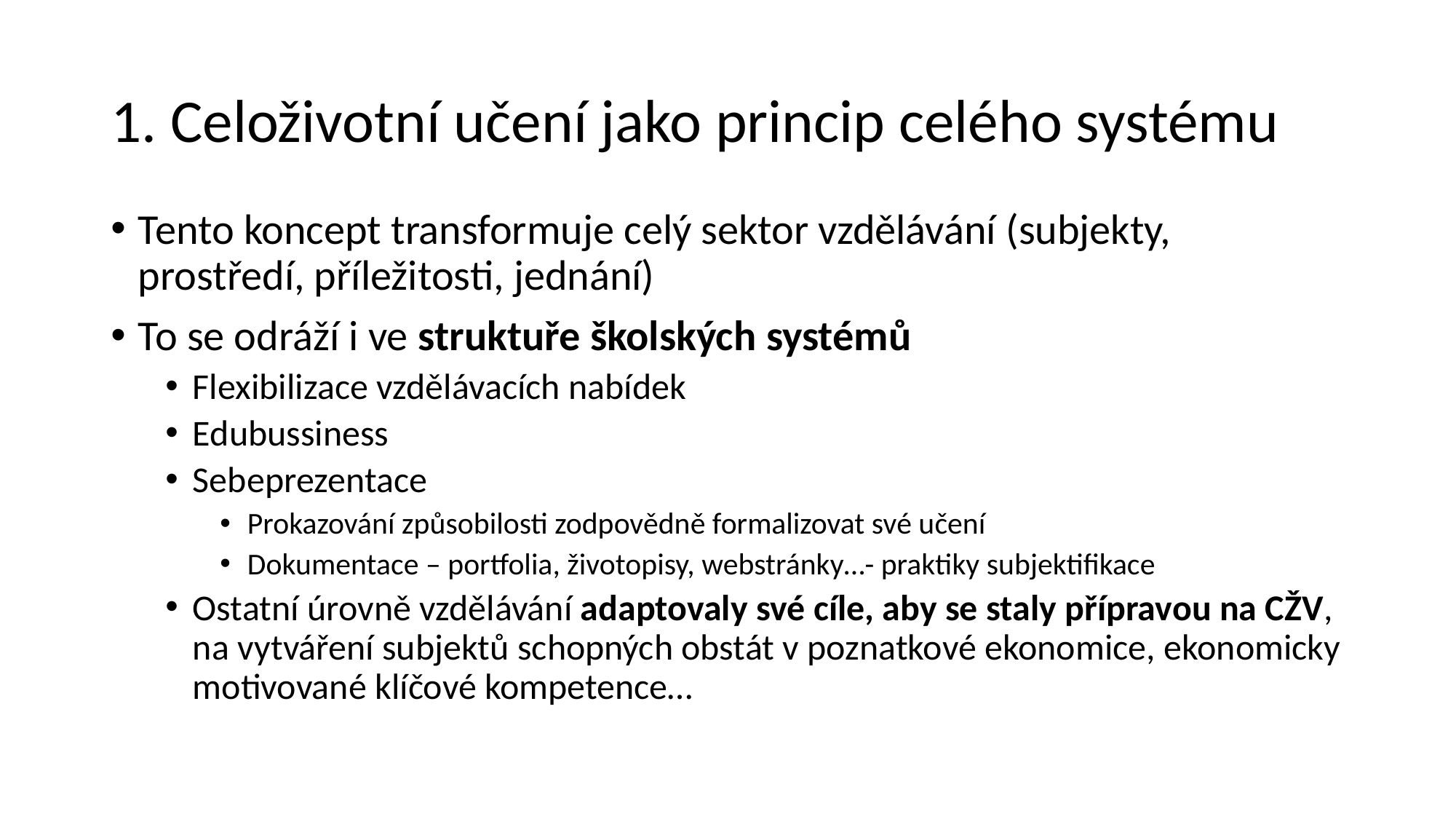

# 1. Celoživotní učení jako princip celého systému
Tento koncept transformuje celý sektor vzdělávání (subjekty, prostředí, příležitosti, jednání)
To se odráží i ve struktuře školských systémů
Flexibilizace vzdělávacích nabídek
Edubussiness
Sebeprezentace
Prokazování způsobilosti zodpovědně formalizovat své učení
Dokumentace – portfolia, životopisy, webstránky…- praktiky subjektifikace
Ostatní úrovně vzdělávání adaptovaly své cíle, aby se staly přípravou na CŽV, na vytváření subjektů schopných obstát v poznatkové ekonomice, ekonomicky motivované klíčové kompetence…